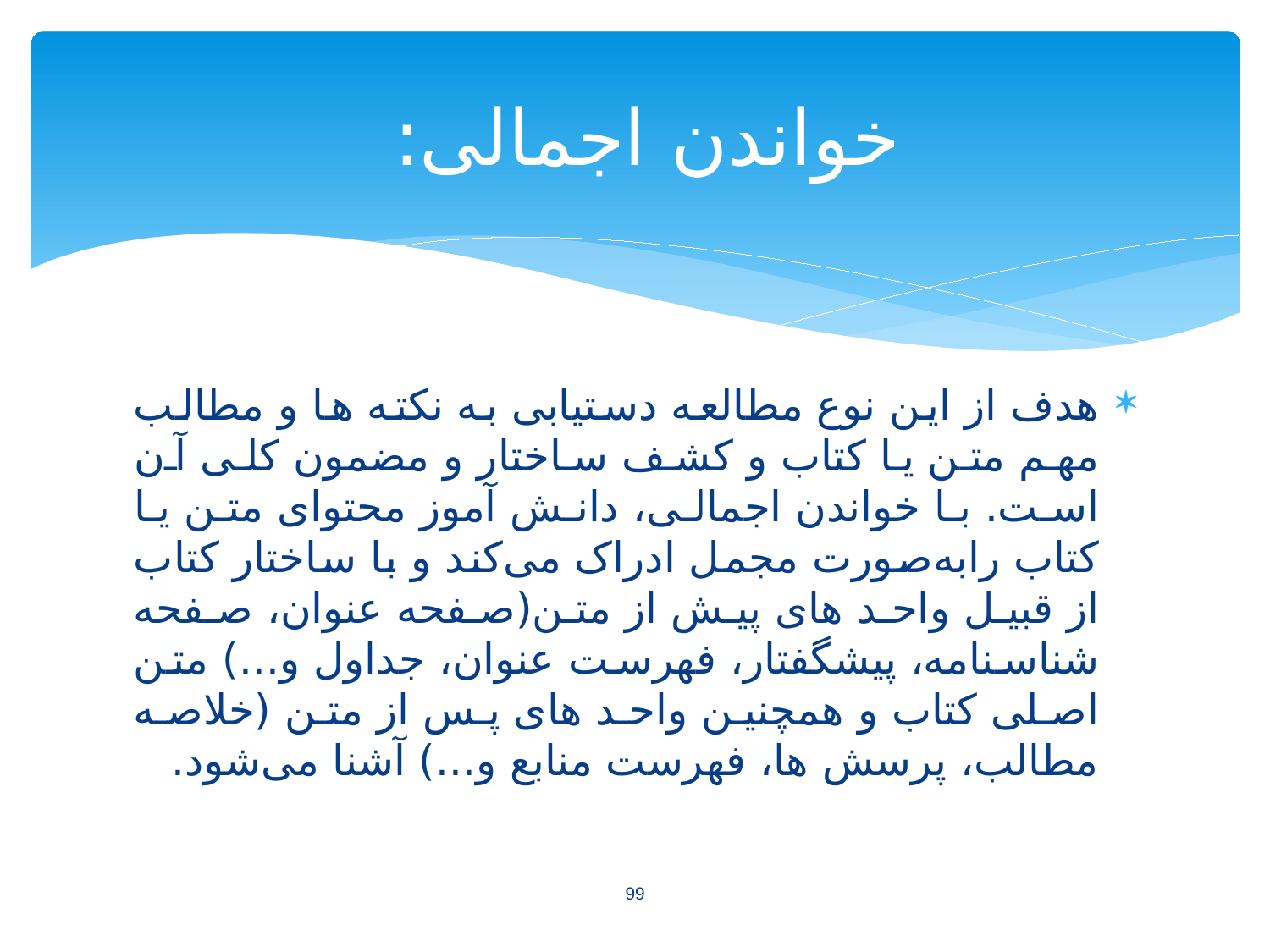

# خواندن اجمالی:
هدف از این نوع مطالعه دستیابی به نکته ها و مطالب مهم متن یا کتاب و کشف ساختار و مضمون کلی آن است. با خواندن اجمالی، دانش آموز محتوای متن یا کتاب رابه‌صورت مجمل ادراک می‌کند و با ساختار کتاب از قبیل واحد های پیش از متن(صفحه عنوان، صفحه شناسنامه، پیشگفتار، فهرست عنوان، جداول و...) متن اصلی کتاب و همچنین واحد های پس از متن (خلاصه مطالب، پرسش ها، فهرست منابع و...) آشنا می‌شود.
99